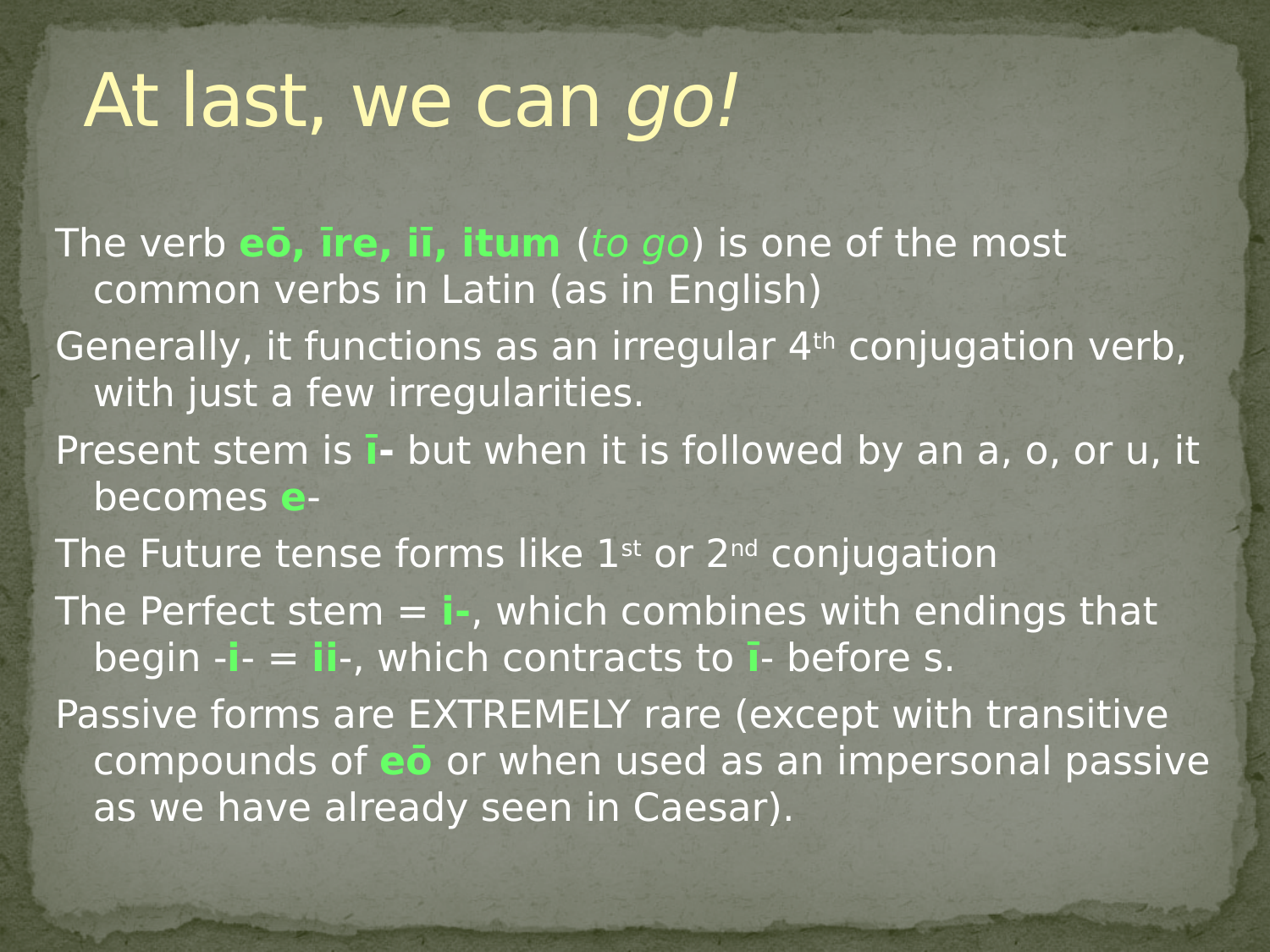

# At last, we can go!
The verb eō, īre, iī, itum (to go) is one of the most common verbs in Latin (as in English)
Generally, it functions as an irregular 4th conjugation verb, with just a few irregularities.
Present stem is ī- but when it is followed by an a, o, or u, it becomes e-
The Future tense forms like 1st or 2nd conjugation
The Perfect stem = i-, which combines with endings that begin -i- = ii-, which contracts to ī- before s.
Passive forms are EXTREMELY rare (except with transitive compounds of eō or when used as an impersonal passive as we have already seen in Caesar).